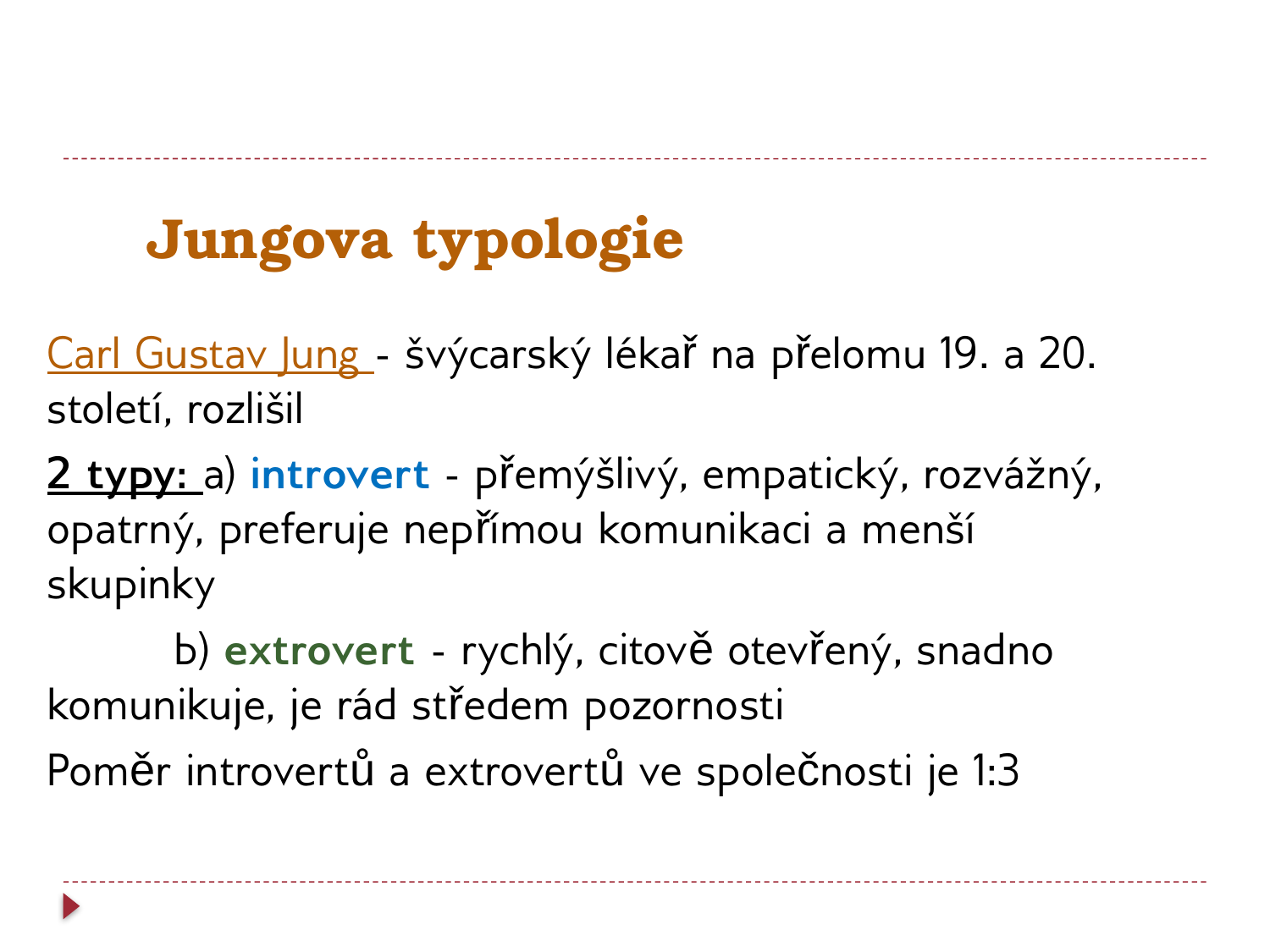

# Jungova typologie
Carl Gustav Jung - švýcarský lékař na přelomu 19. a 20. století, rozlišil
2 typy: a) introvert - přemýšlivý, empatický, rozvážný, opatrný, preferuje nepřímou komunikaci a menší skupinky
	b) extrovert - rychlý, citově otevřený, snadno komunikuje, je rád středem pozornosti
Poměr introvertů a extrovertů ve společnosti je 1:3